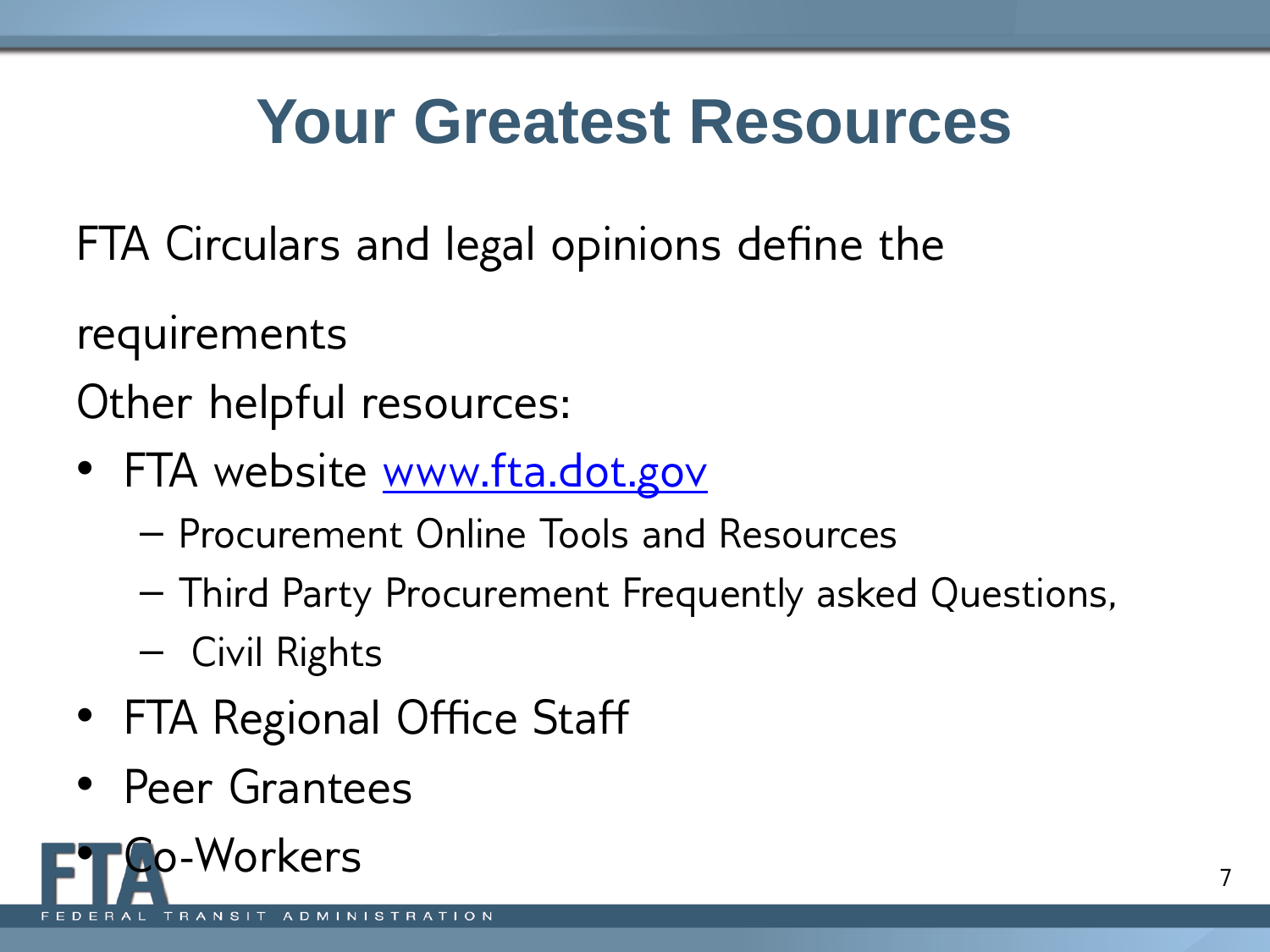

# Your Greatest Resources
FTA Circulars and legal opinions define the requirements
Other helpful resources:
FTA website www.fta.dot.gov
Procurement Online Tools and Resources
Third Party Procurement Frequently asked Questions,
 Civil Rights
FTA Regional Office Staff
Peer Grantees
Co-Workers